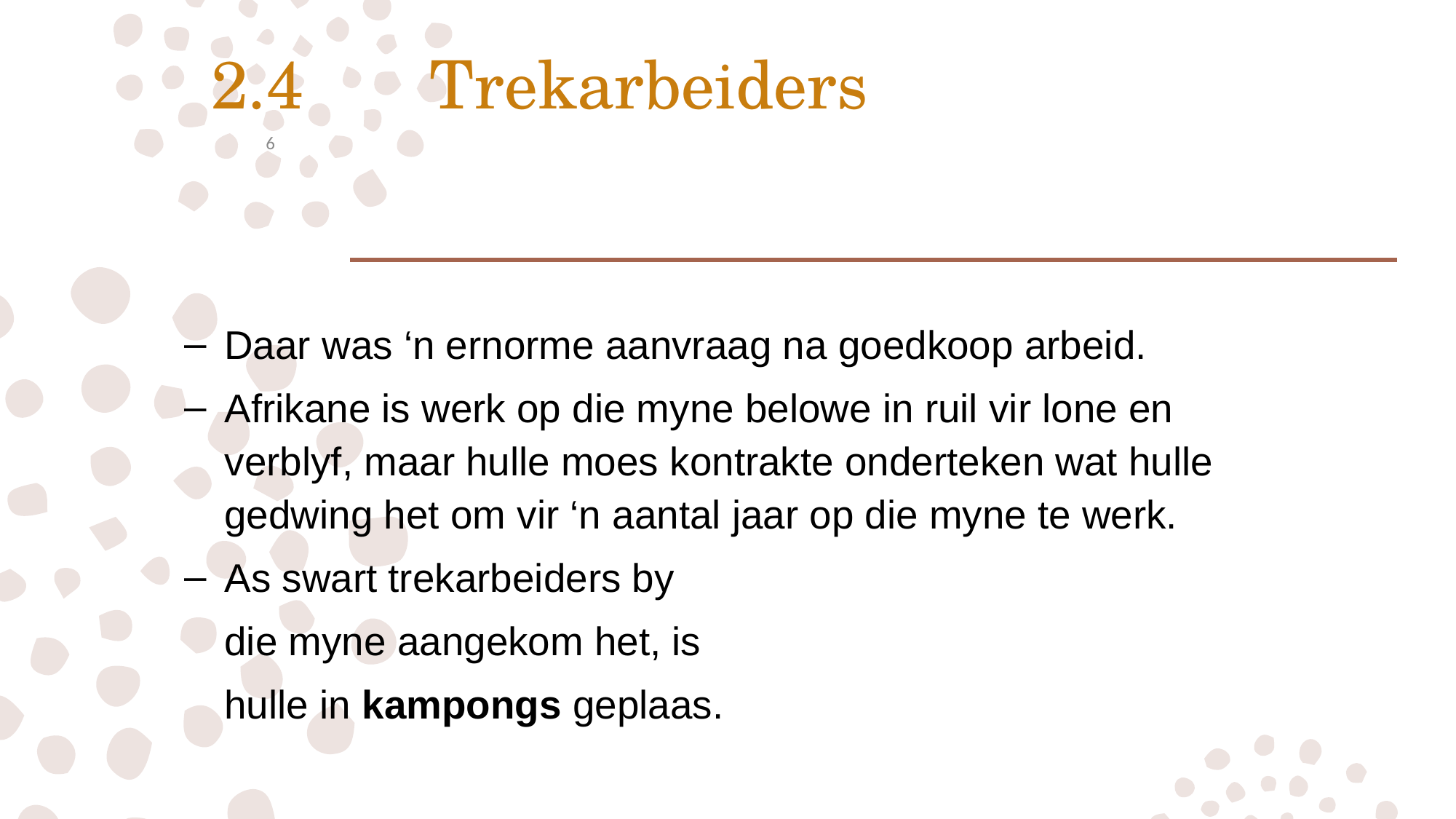

# 2.4		Trekarbeiders
6
Daar was ‘n ernorme aanvraag na goedkoop arbeid.
Afrikane is werk op die myne belowe in ruil vir lone en verblyf, maar hulle moes kontrakte onderteken wat hulle gedwing het om vir ‘n aantal jaar op die myne te werk.
As swart trekarbeiders by
	die myne aangekom het, is
	hulle in kampongs geplaas.